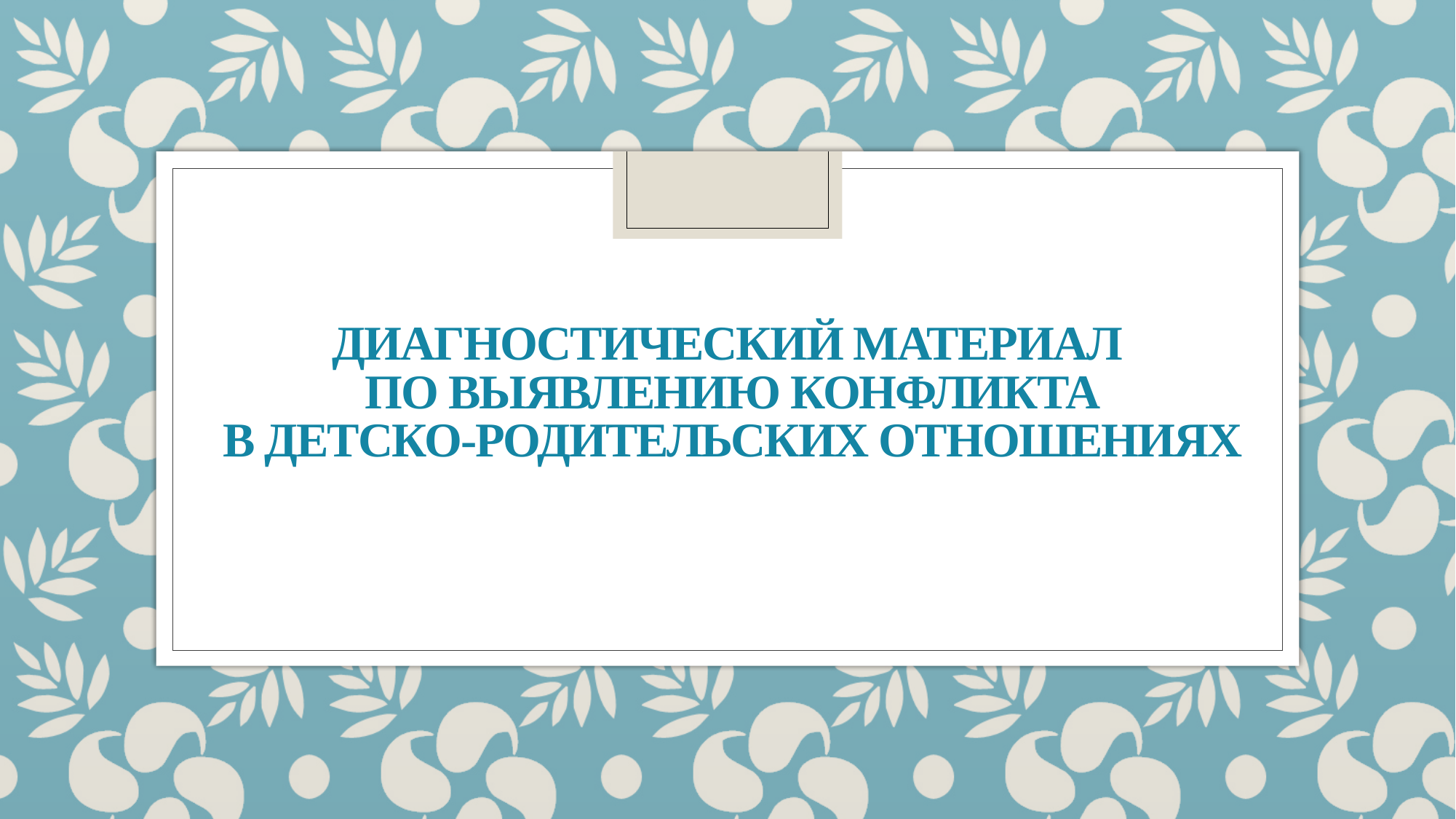

# Диагностический материал по выявлению конфликта в детско-родительских отношениях